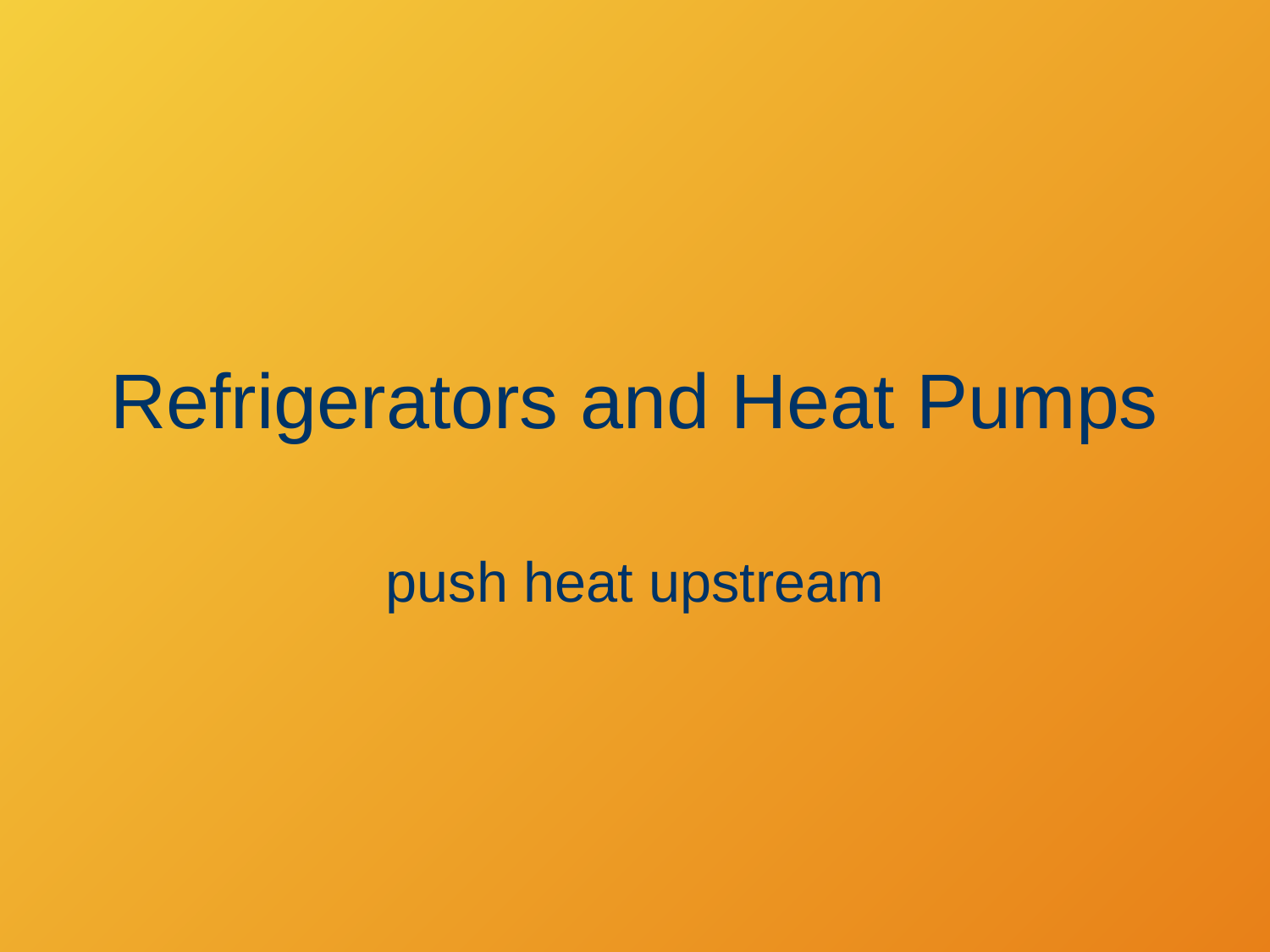

# Refrigerators and Heat Pumps
push heat upstream